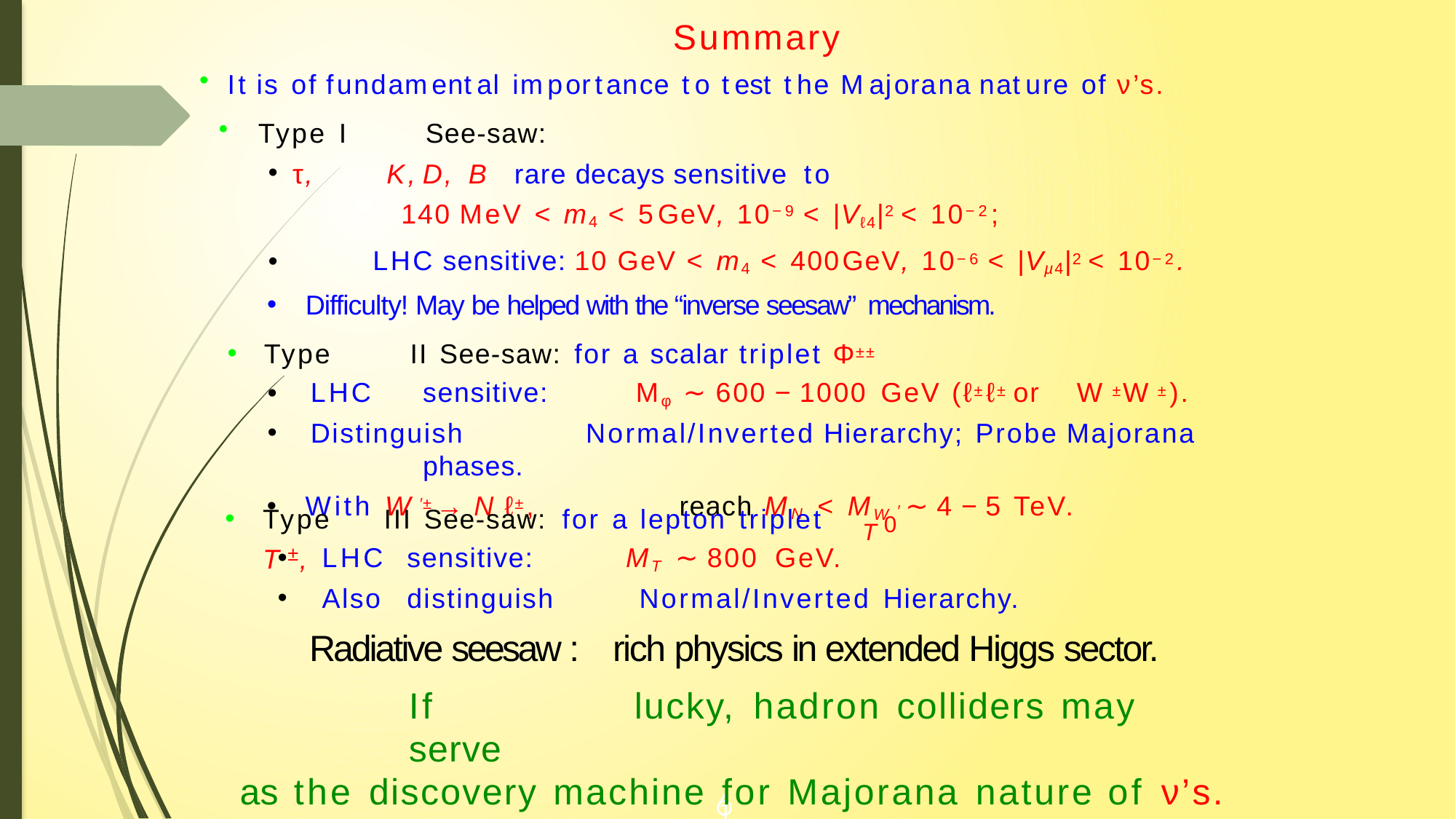

Summary
It	is	of	fundamental importance to test the Majorana nature of ν’s.
Type I	See-saw:
τ,	K,	D,	B	rare decays sensitive to
140	MeV < m4 < 5	GeV,	10−9 < |Vℓ4|2 < 10−2;
•	LHC	sensitive:	10 GeV < m4 < 400	GeV,	10−6 < |Vµ4|2 < 10−2.
Difficulty! May be helped with the “inverse seesaw” mechanism.
Type	II	See-saw:	for	a	scalar	triplet	Φ±±
LHC	sensitive:	Mφ ∼ 600 − 1000	GeV	(ℓ±ℓ± or	W ±W ±).
Distinguish	Normal/Inverted	Hierarchy; Probe	Majorana	phases.
With W ′± → N ℓ±,	reach MN < MW ′ ∼ 4 − 5 TeV.
T 0
Type	III	See-saw:	for	a	lepton	triplet	T ±,
LHC	sensitive:	MT ∼ 800	GeV.
Also	distinguish	Normal/Inverted	Hierarchy.
Radiative seesaw : rich physics in extended Higgs sector.
If	lucky,	hadron colliders	may	serve
as	the discovery	machine	for	Majorana	nature of ν’s.
61